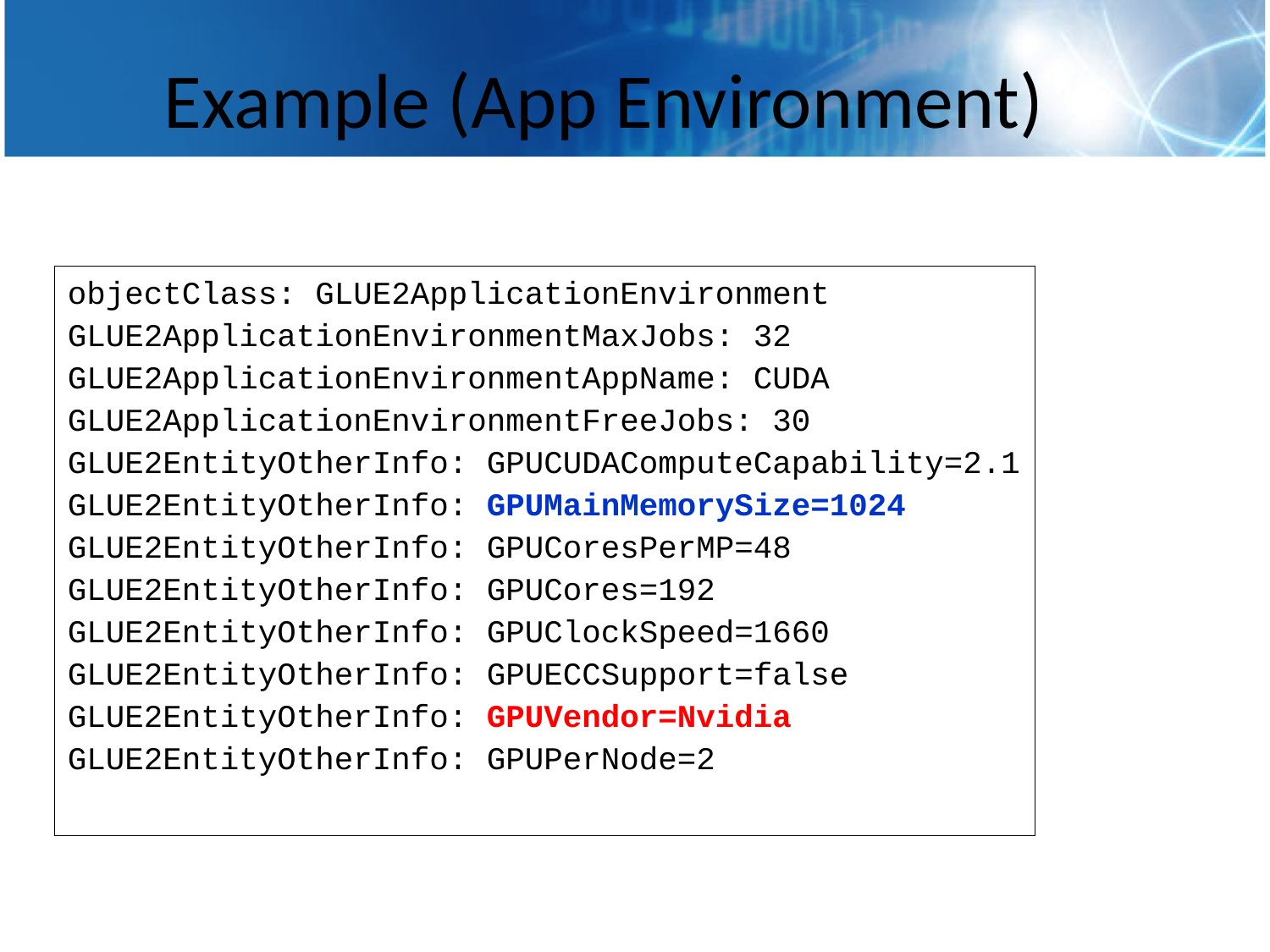

# Example (App Environment)
objectClass: GLUE2ApplicationEnvironment
GLUE2ApplicationEnvironmentMaxJobs: 32
GLUE2ApplicationEnvironmentAppName: CUDA
GLUE2ApplicationEnvironmentFreeJobs: 30
GLUE2EntityOtherInfo: GPUCUDAComputeCapability=2.1
GLUE2EntityOtherInfo: GPUMainMemorySize=1024
GLUE2EntityOtherInfo: GPUCoresPerMP=48
GLUE2EntityOtherInfo: GPUCores=192
GLUE2EntityOtherInfo: GPUClockSpeed=1660
GLUE2EntityOtherInfo: GPUECCSupport=false
GLUE2EntityOtherInfo: GPUVendor=Nvidia
GLUE2EntityOtherInfo: GPUPerNode=2